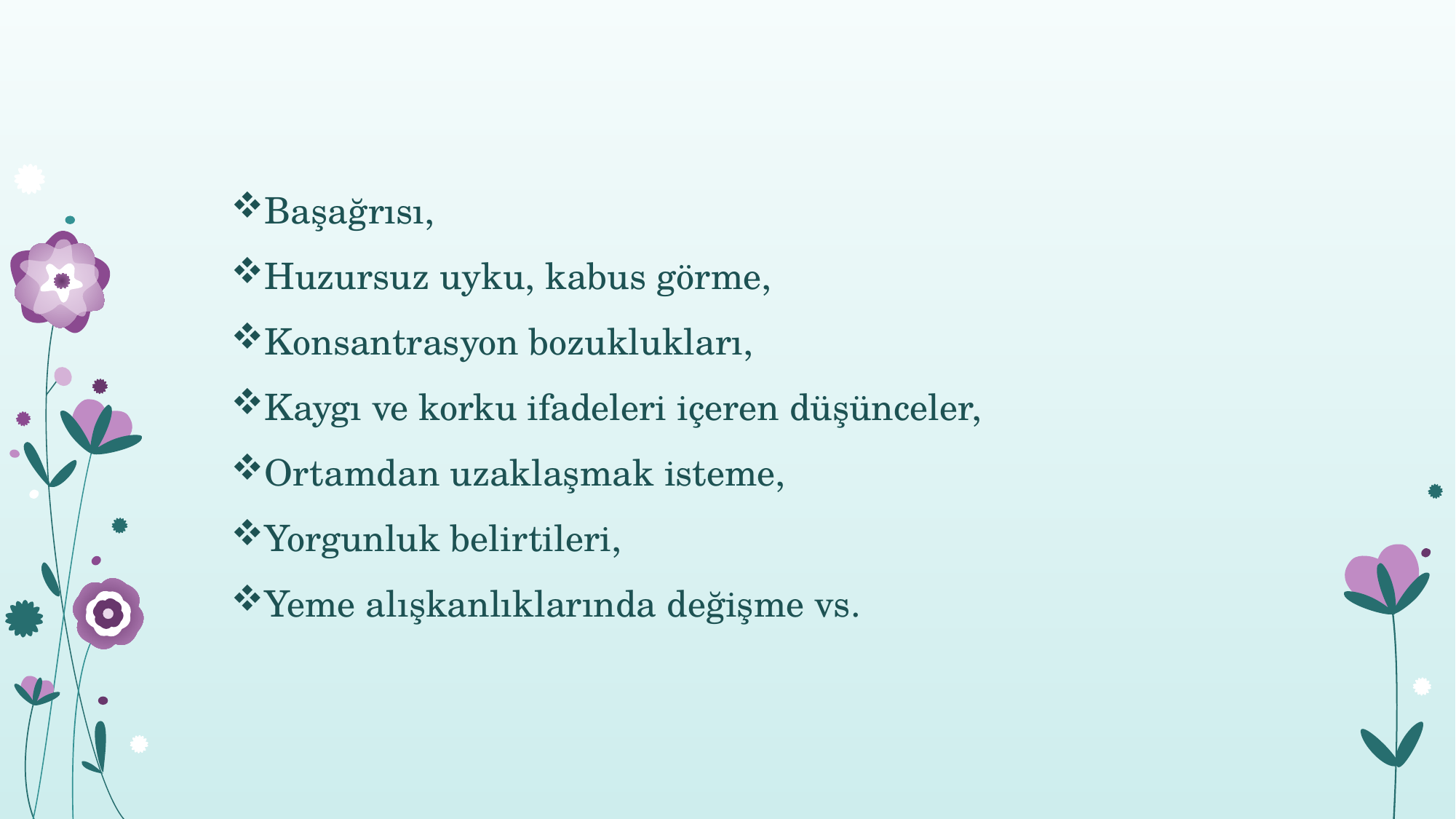

Başağrısı,
Huzursuz uyku, kabus görme,
Konsantrasyon bozuklukları,
Kaygı ve korku ifadeleri içeren düşünceler,
Ortamdan uzaklaşmak isteme,
Yorgunluk belirtileri,
Yeme alışkanlıklarında değişme vs.